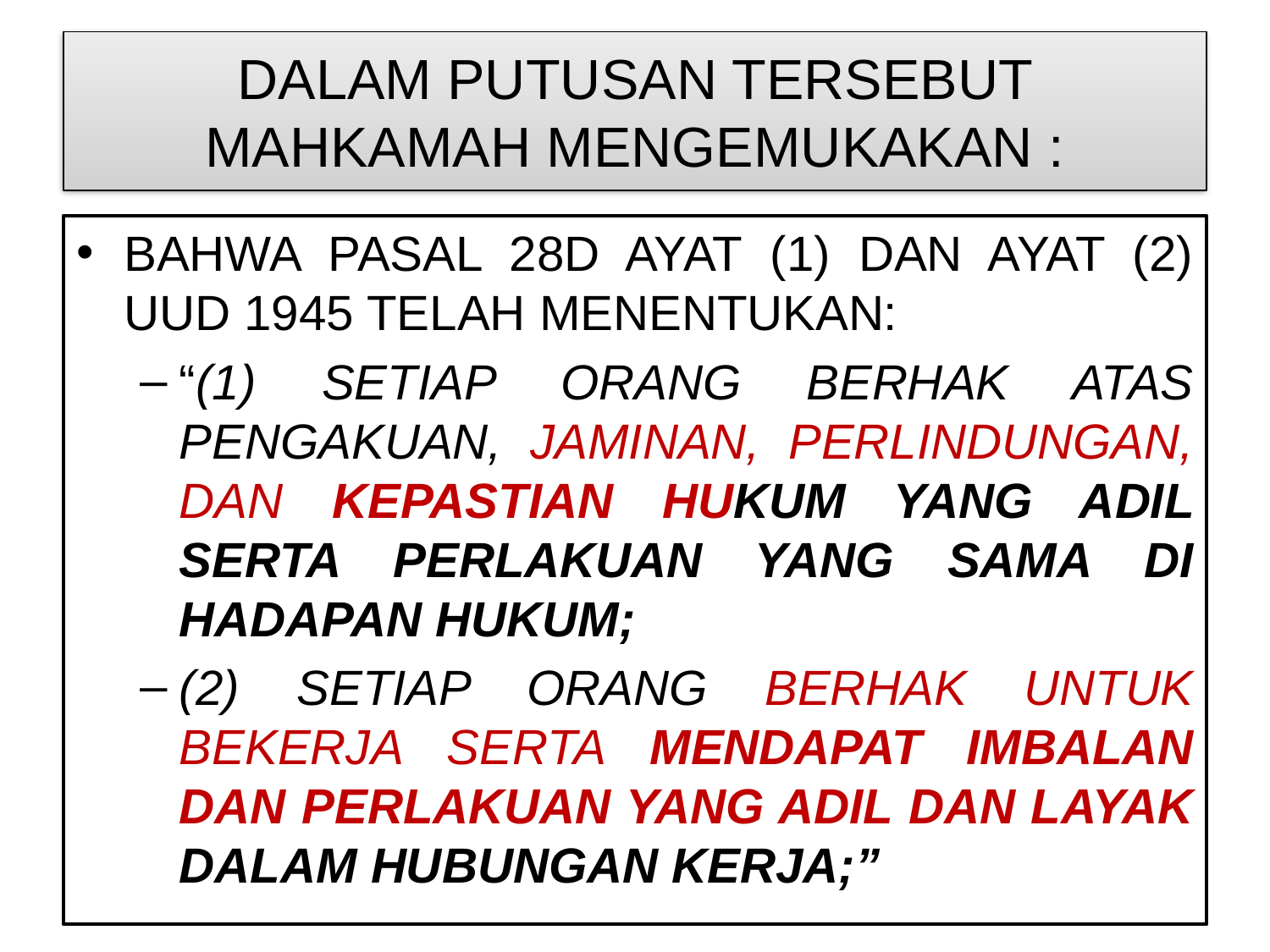

# DALAM PUTUSAN TERSEBUT MAHKAMAH MENGEMUKAKAN :
BAHWA PASAL 28D AYAT (1) DAN AYAT (2) UUD 1945 TELAH MENENTUKAN:
“(1) SETIAP ORANG BERHAK ATAS PENGAKUAN, JAMINAN, PERLINDUNGAN, DAN KEPASTIAN HUKUM YANG ADIL SERTA PERLAKUAN YANG SAMA DI HADAPAN HUKUM;
(2) SETIAP ORANG BERHAK UNTUK BEKERJA SERTA MENDAPAT IMBALAN DAN PERLAKUAN YANG ADIL DAN LAYAK DALAM HUBUNGAN KERJA;”